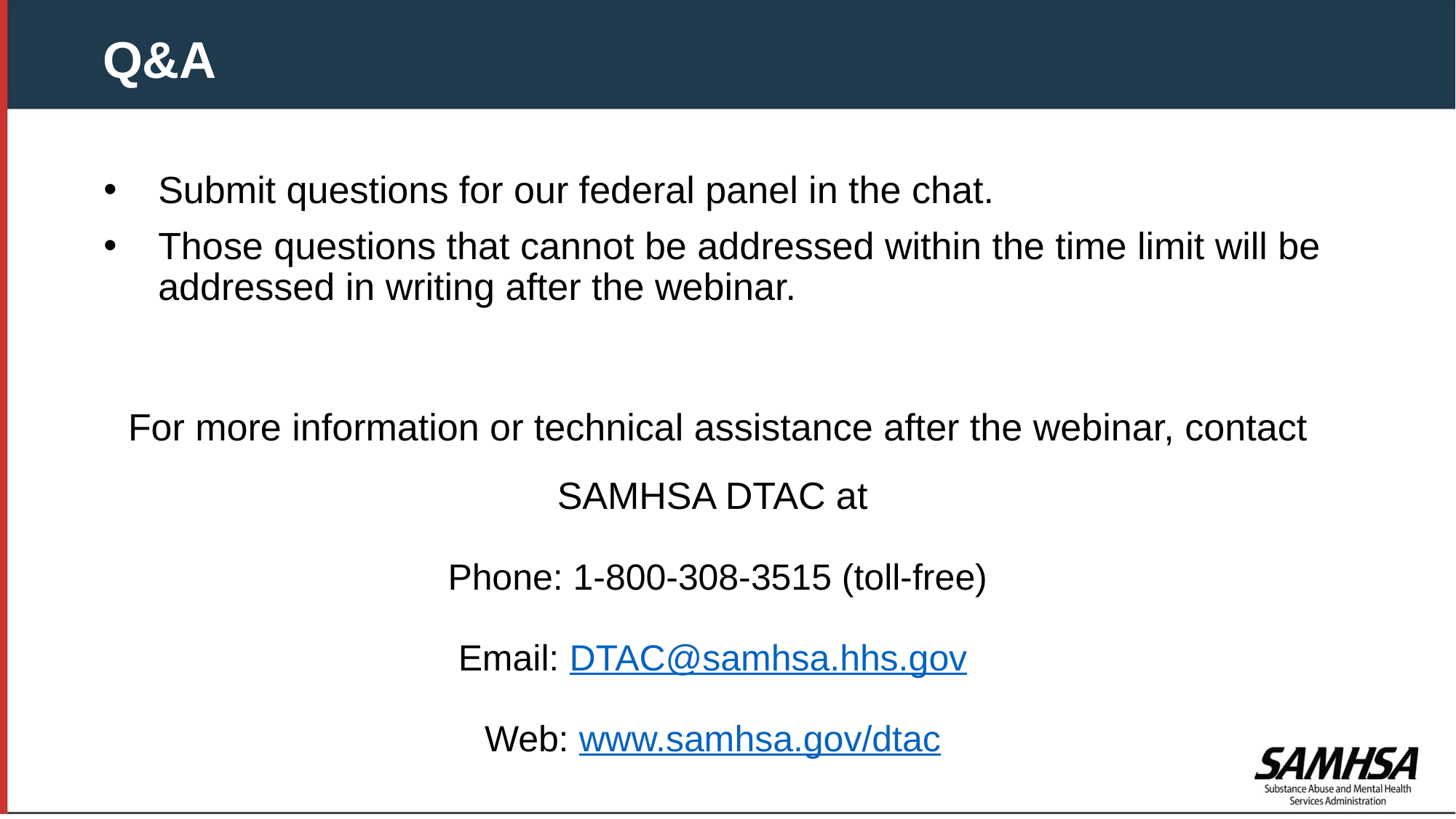

Q&A
Submit questions for our federal panel in the chat.
Those questions that cannot be addressed within the time limit will be addressed in writing after the webinar.

For more information or technical assistance after the webinar, contact SAMHSA DTAC at
Phone: 1-800-308-3515 (toll-free)
Email: DTAC@samhsa.hhs.gov
Web: www.samhsa.gov/dtac